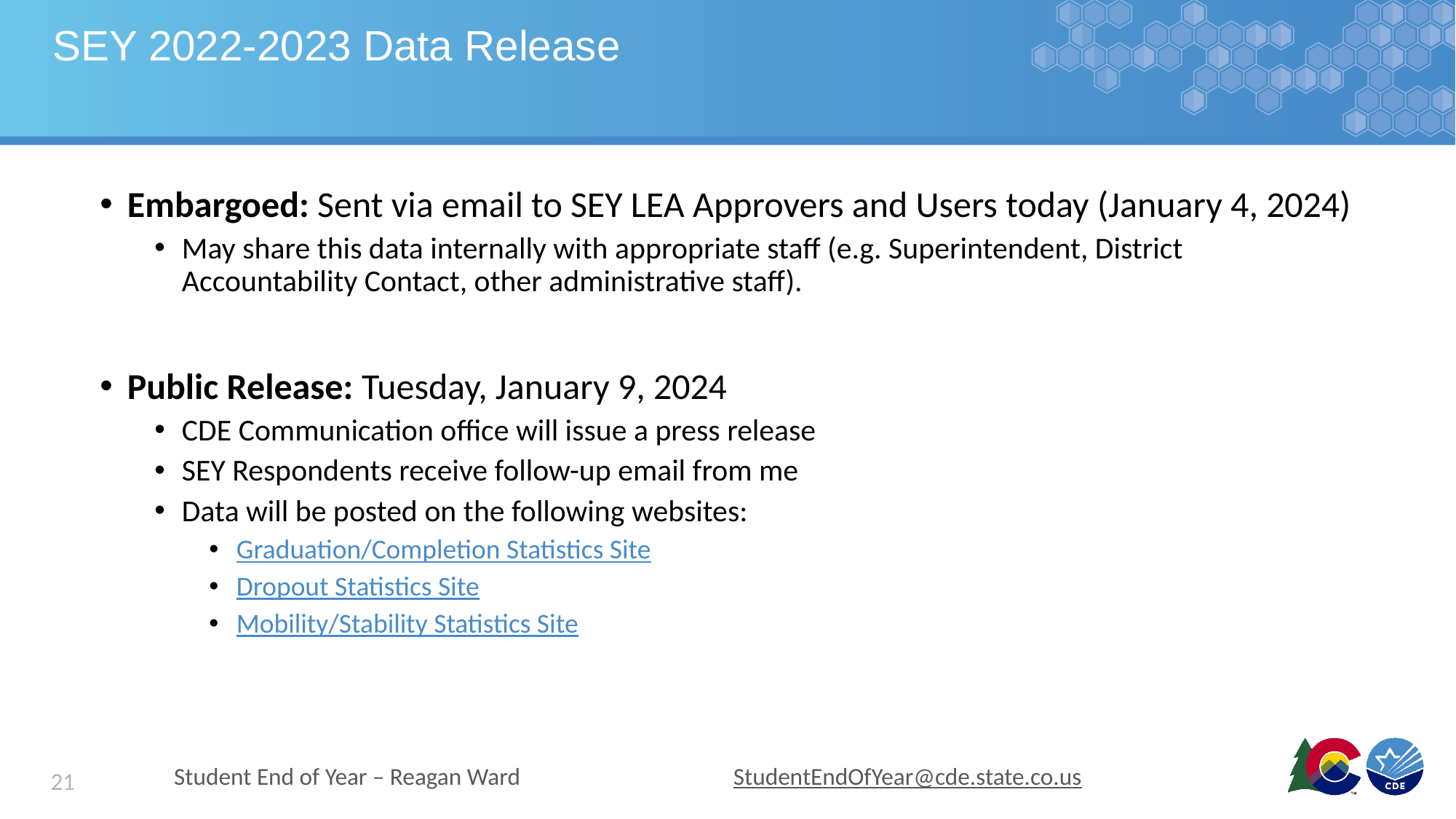

# SEY 2022-2023 Data Release
Embargoed: Sent via email to SEY LEA Approvers and Users today (January 4, 2024)
May share this data internally with appropriate staff (e.g. Superintendent, District Accountability Contact, other administrative staff).

Public Release: Tuesday, January 9, 2024
CDE Communication office will issue a press release
SEY Respondents receive follow-up email from me
Data will be posted on the following websites:
Graduation/Completion Statistics Site
Dropout Statistics Site
Mobility/Stability Statistics Site
Student End of Year – Reagan Ward
StudentEndOfYear@cde.state.co.us
21